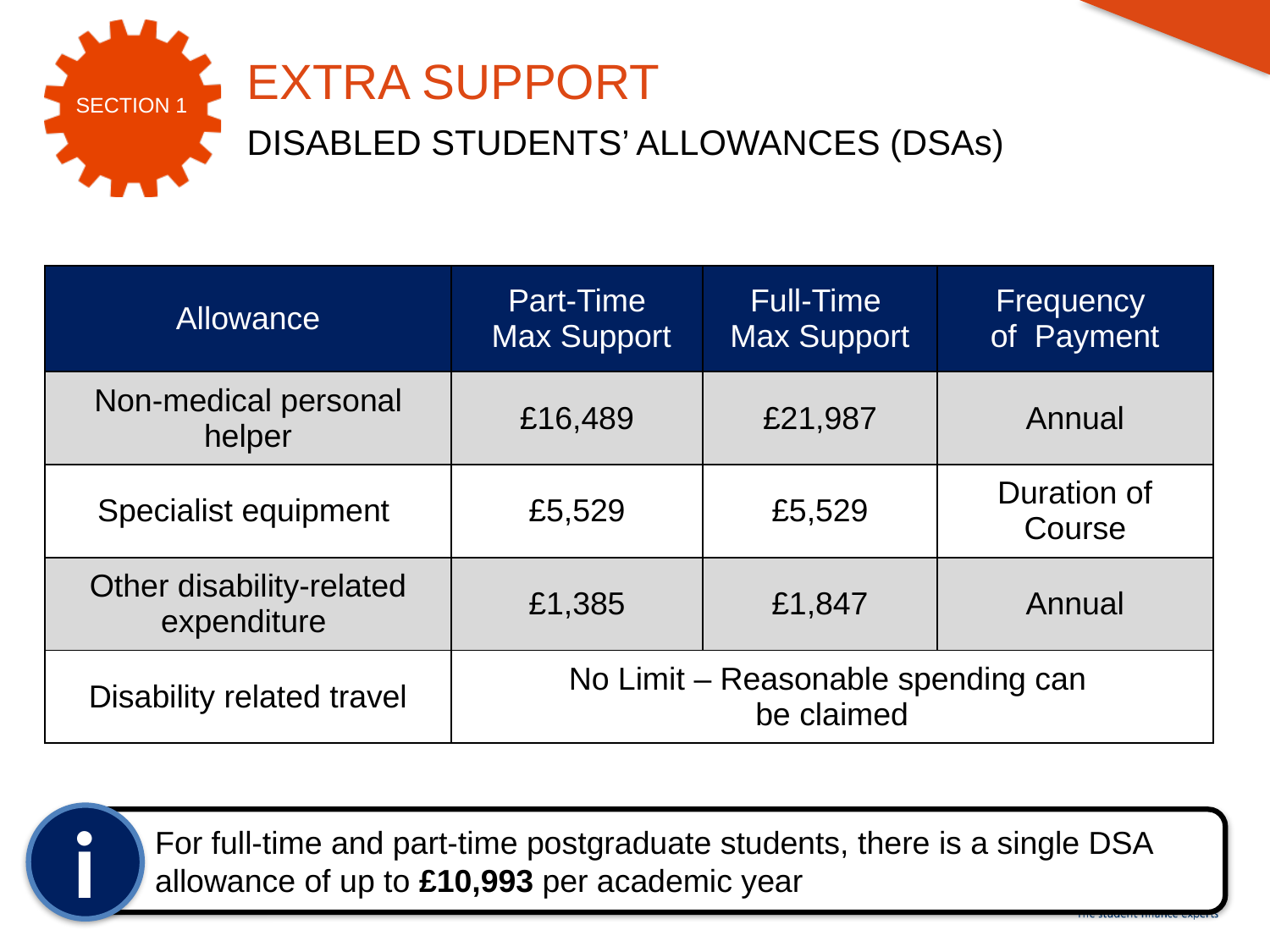

EXTRA SUPPORT
DISABLED STUDENTS’ ALLOWANCES (DSAs)

| Allowance | Part-Time Max Support | Full-Time Max Support | Frequency of Payment |
| --- | --- | --- | --- |
| Non-medical personal helper | £16,489 | £21,987 | Annual |
| Specialist equipment | £5,529 | £5,529 | Duration of Course |
| Other disability-related expenditure | £1,385 | £1,847 | Annual |
| Disability related travel | No Limit – Reasonable spending can be claimed |  |  |
i

For full-time and part-time postgraduate students, there is a single DSA
allowance of up to £10,993 per academic year